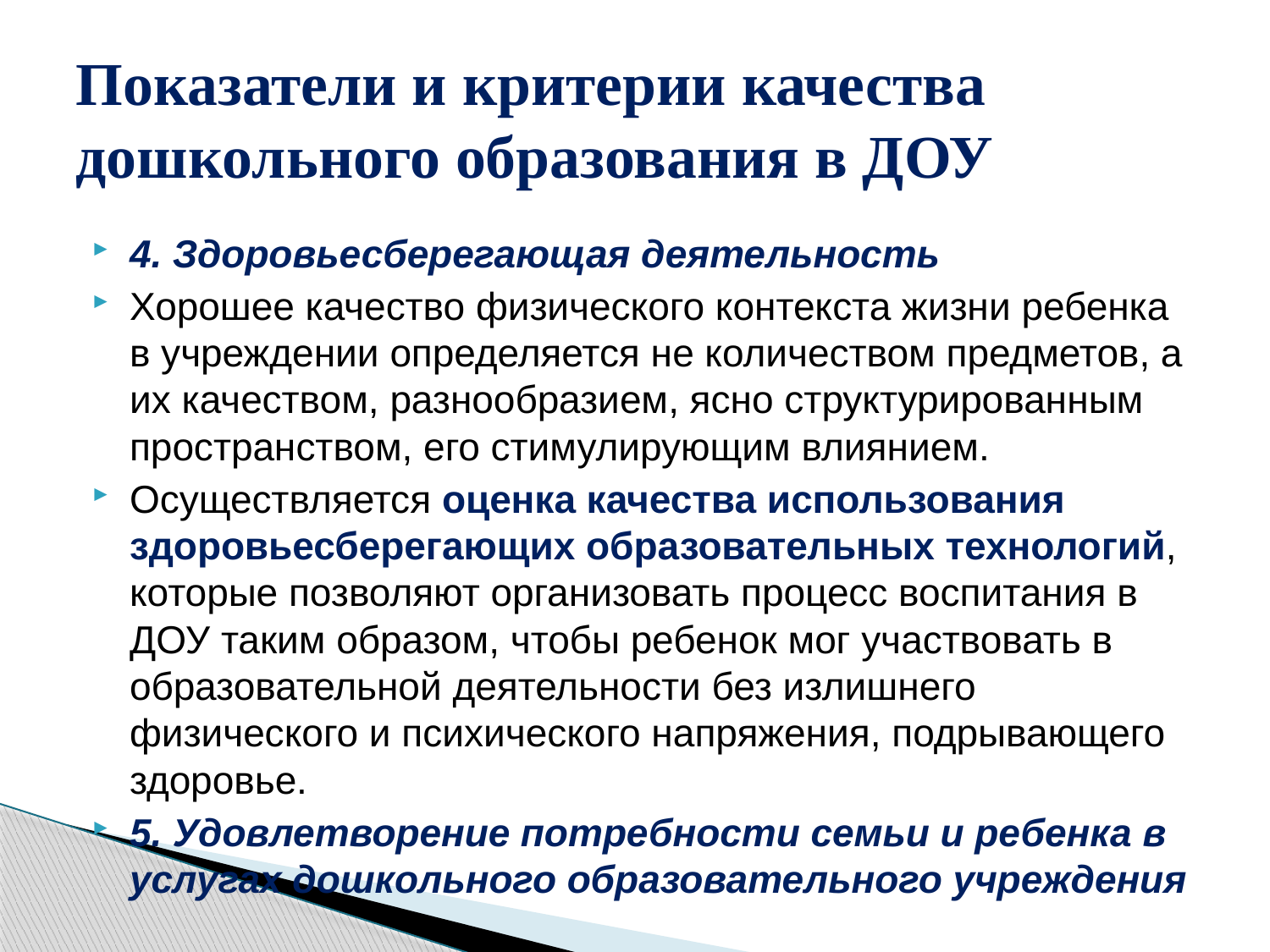

# Показатели и критерии качества дошкольного образования в ДОУ
4. Здоровьесберегающая деятельность
Хорошее качество физического контекста жизни ребенка в учреждении определяется не количеством предметов, а их качеством, разнообразием, ясно структурированным пространством, его стимулирующим влиянием.
Осуществляется оценка качества использования здоровьесберегающих образовательных технологий, которые позволяют организовать процесс воспитания в ДОУ таким образом, чтобы ребенок мог участвовать в образовательной деятельности без излишнего физического и психического напряжения, подрывающего здоровье.
5. Удовлетворение потребности семьи и ребенка в услугах дошкольного образовательного учреждения